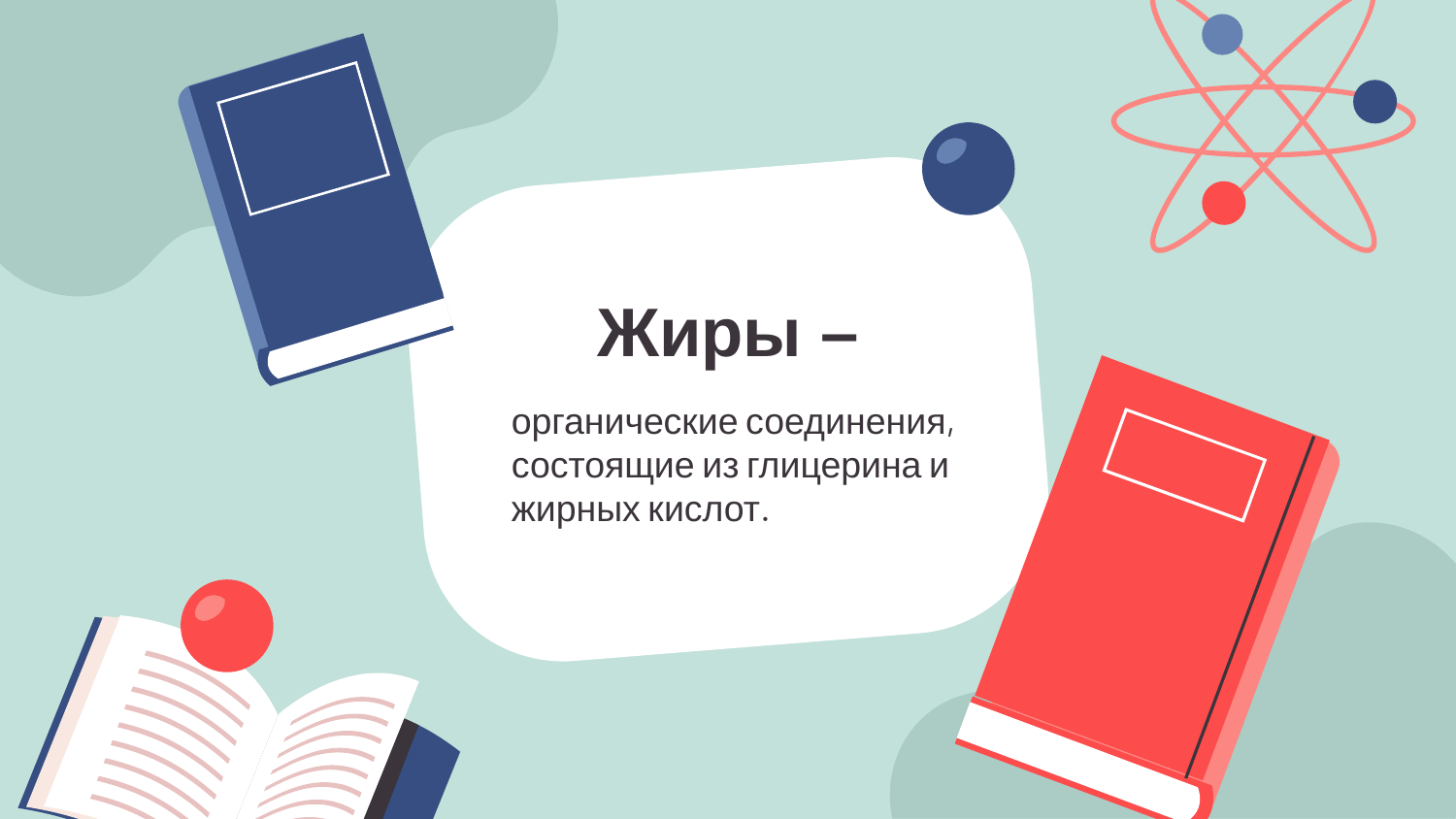

# Жиры –
органические соединения, состоящие из глицерина и жирных кислот.